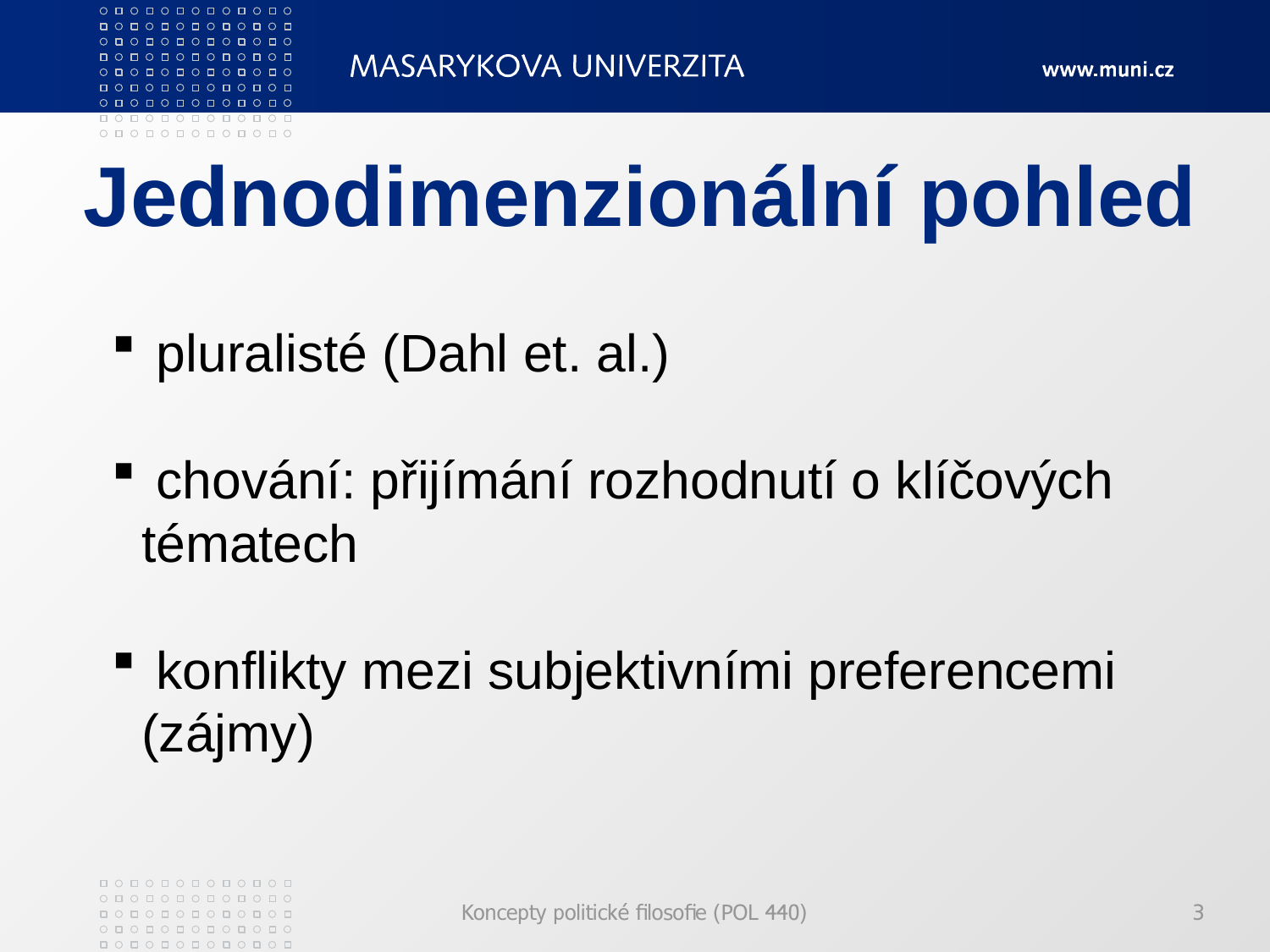

# Jednodimenzionální pohled
 pluralisté (Dahl et. al.)

 chování: přijímání rozhodnutí o klíčových 	tématech

 konflikty mezi subjektivními preferencemi 	(zájmy)
Koncepty politické filosofie (POL 440)
3